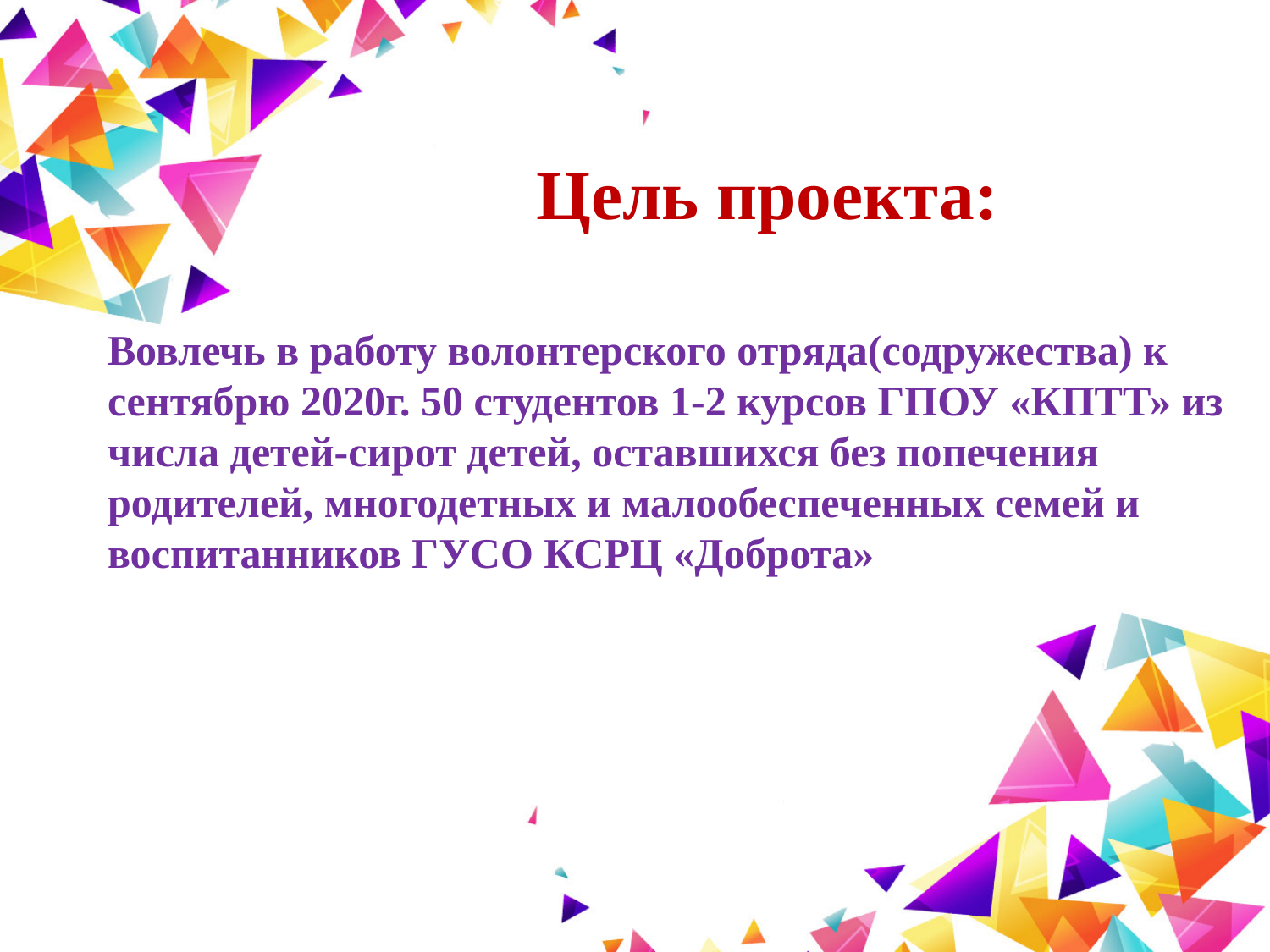

# Цель проекта:
Вовлечь в работу волонтерского отряда(содружества) к сентябрю 2020г. 50 студентов 1-2 курсов ГПОУ «КПТТ» из числа детей-сирот детей, оставшихся без попечения родителей, многодетных и малообеспеченных семей и воспитанников ГУСО КСРЦ «Доброта»